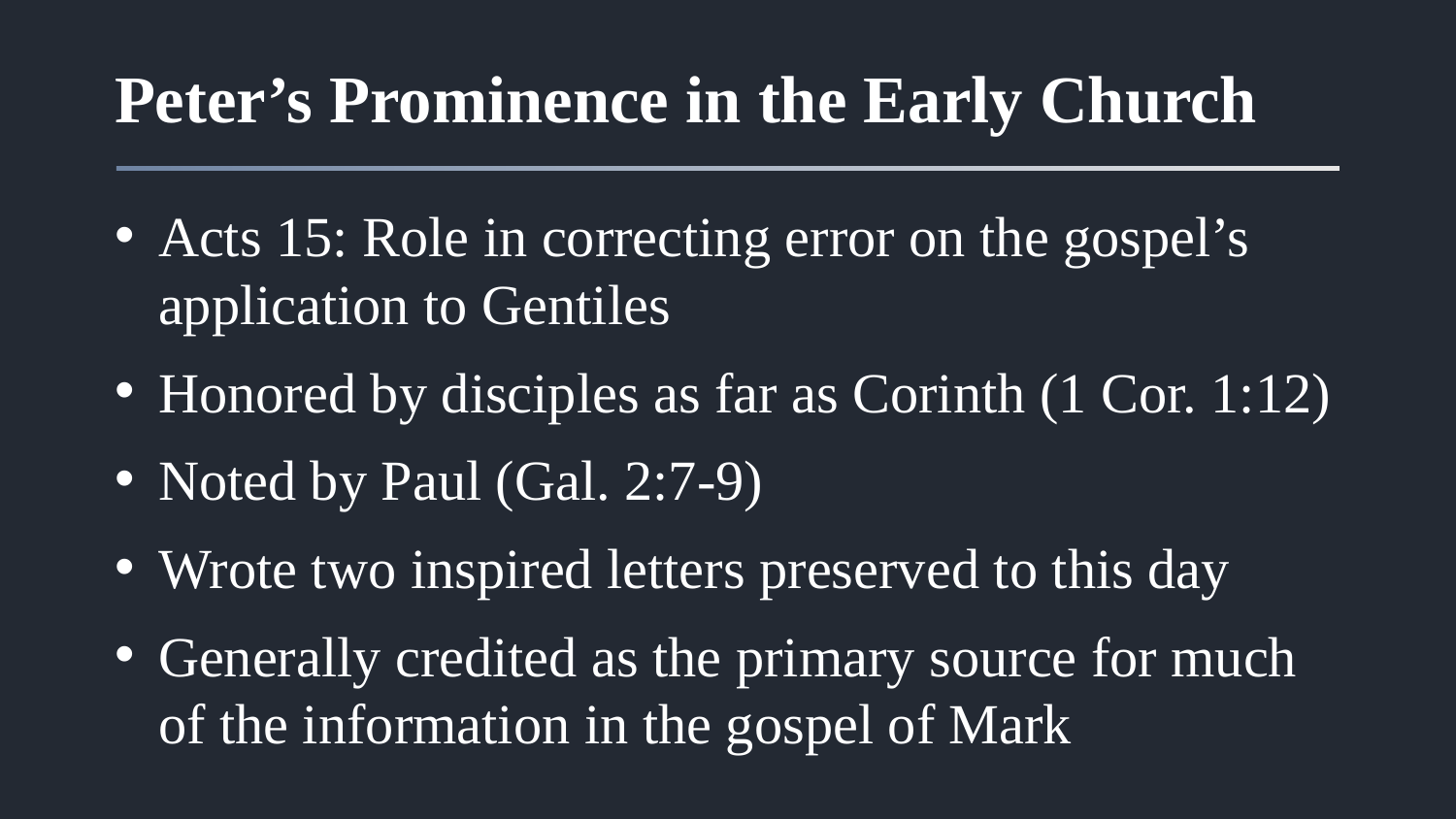

# Peter’s Prominence in the Early Church

Acts 15: Role in correcting error on the gospel’s application to Gentiles
Honored by disciples as far as Corinth (1 Cor. 1:12)
Noted by Paul (Gal. 2:7-9)
Wrote two inspired letters preserved to this day
Generally credited as the primary source for much of the information in the gospel of Mark